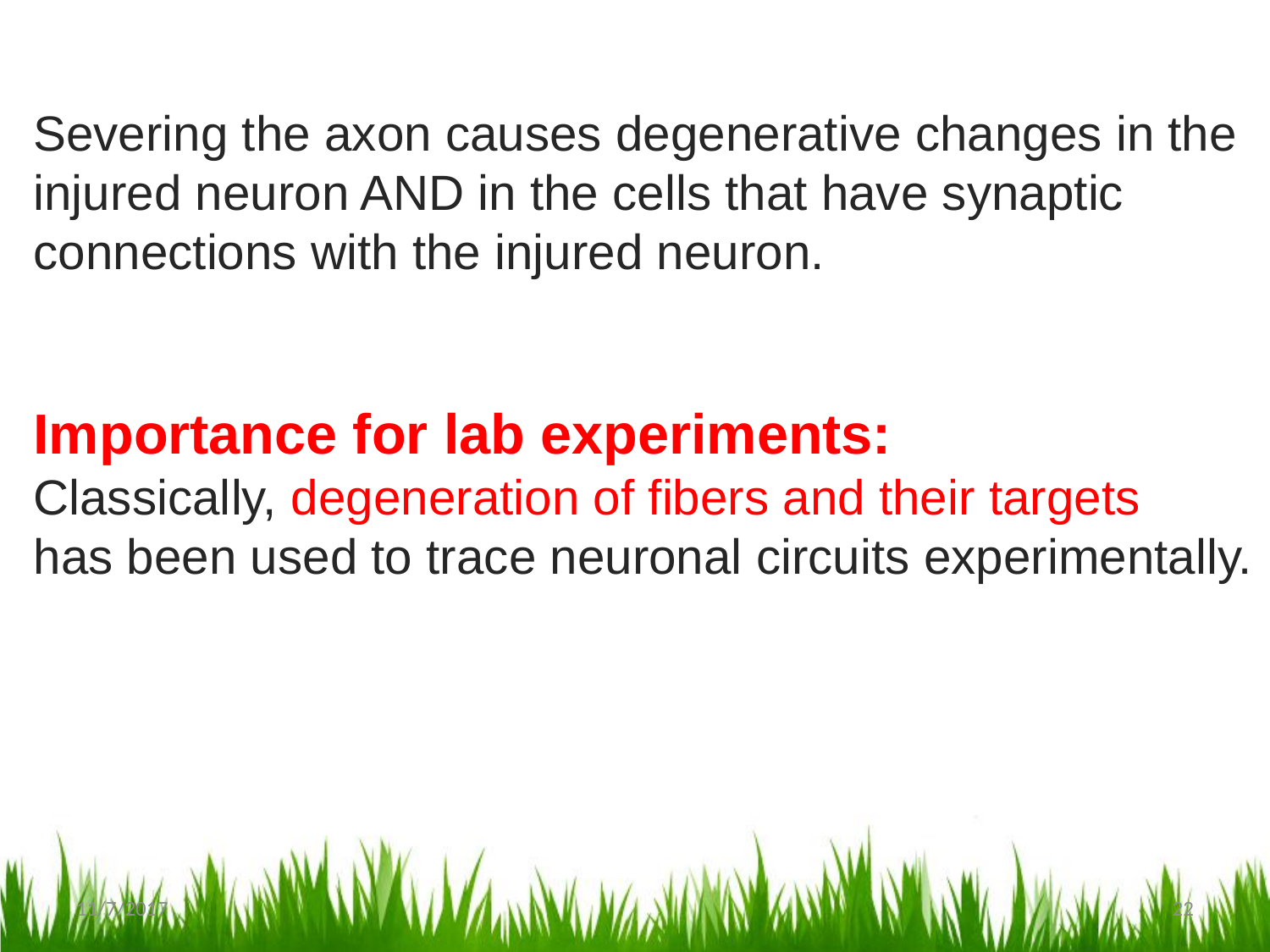

Severing the axon causes degenerative changes in the
injured neuron AND in the cells that have synaptic
connections with the injured neuron.

Importance for lab experiments:
Classically, degeneration of fibers and their targets
has been used to trace neuronal circuits experimentally.
11/7/2017
22